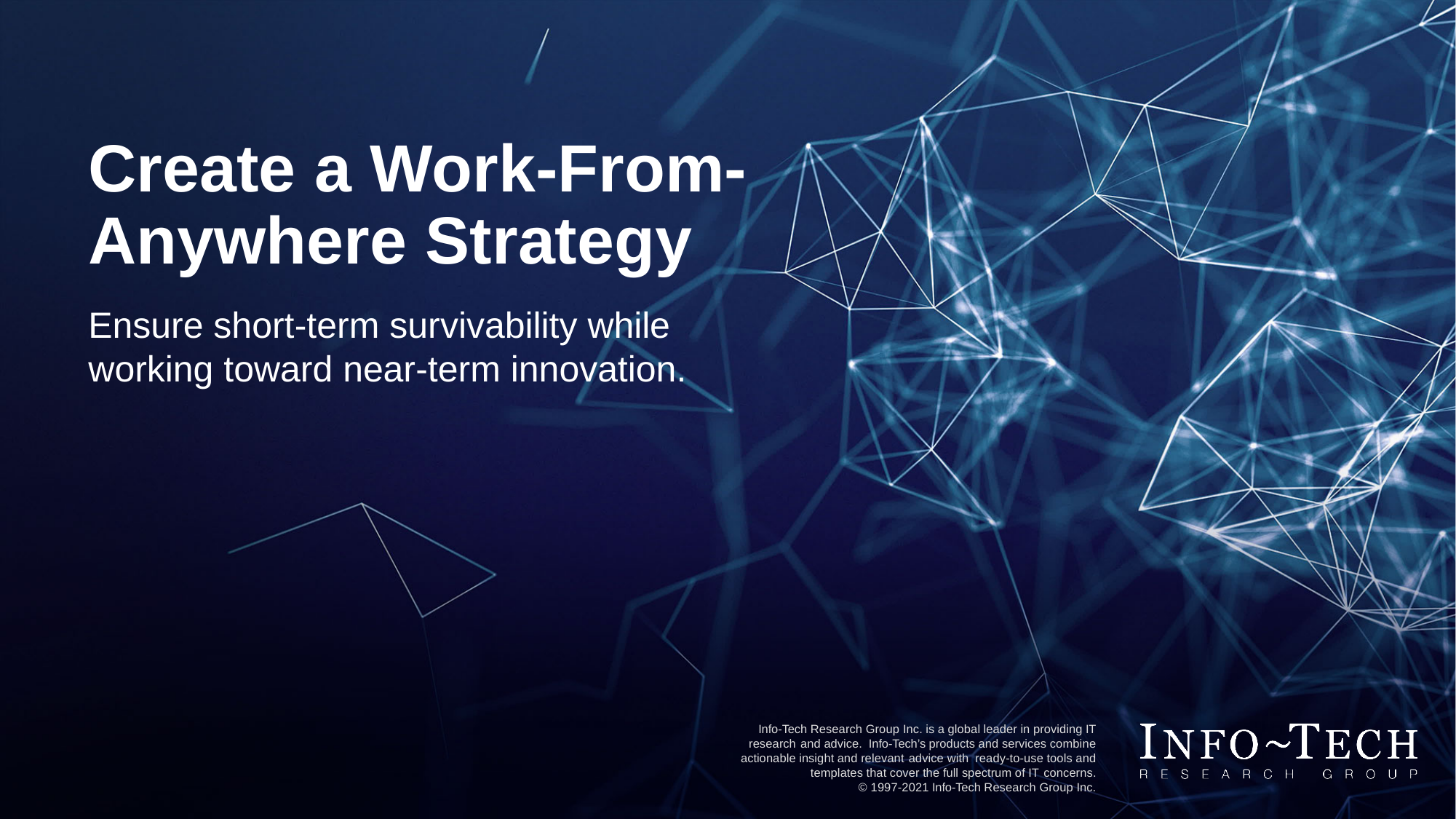

Create a Work-From-Anywhere Strategy
Ensure short-term survivability while working toward near-term innovation.